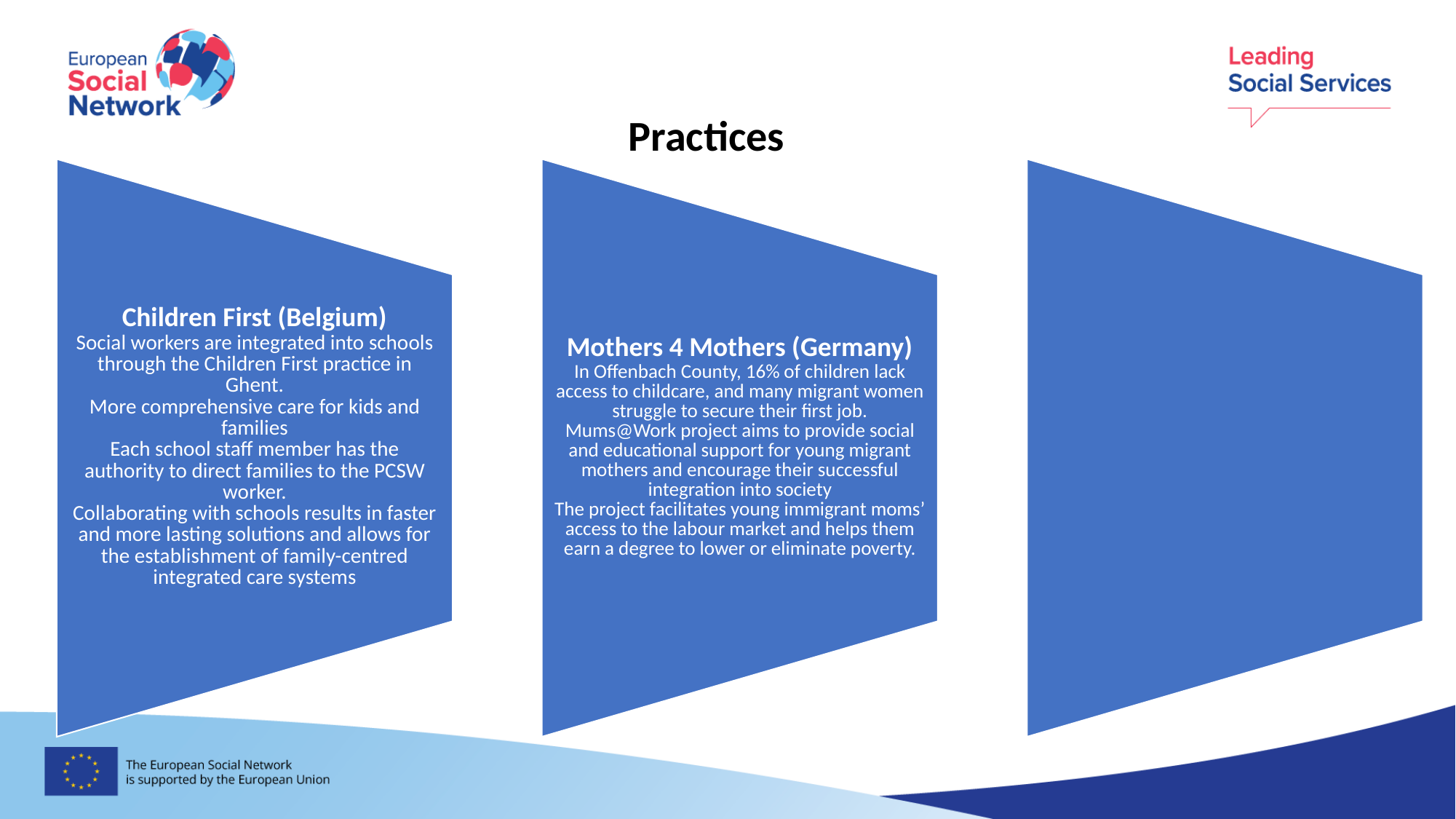

Practices
#
Children First (Belgium)
Social workers are integrated into schools through the Children First practice in Ghent.
More comprehensive care for kids and families
Each school staff member has the authority to direct families to the PCSW worker.
Collaborating with schools results in faster and more lasting solutions and allows for the establishment of family-centred integrated care systems
Mothers 4 Mothers (Germany)
In Offenbach County, 16% of children lack access to childcare, and many migrant women struggle to secure their first job.
Mums@Work project aims to provide social and educational support for young migrant mothers and encourage their successful integration into society
The project facilitates young immigrant moms’ access to the labour market and helps them earn a degree to lower or eliminate poverty.